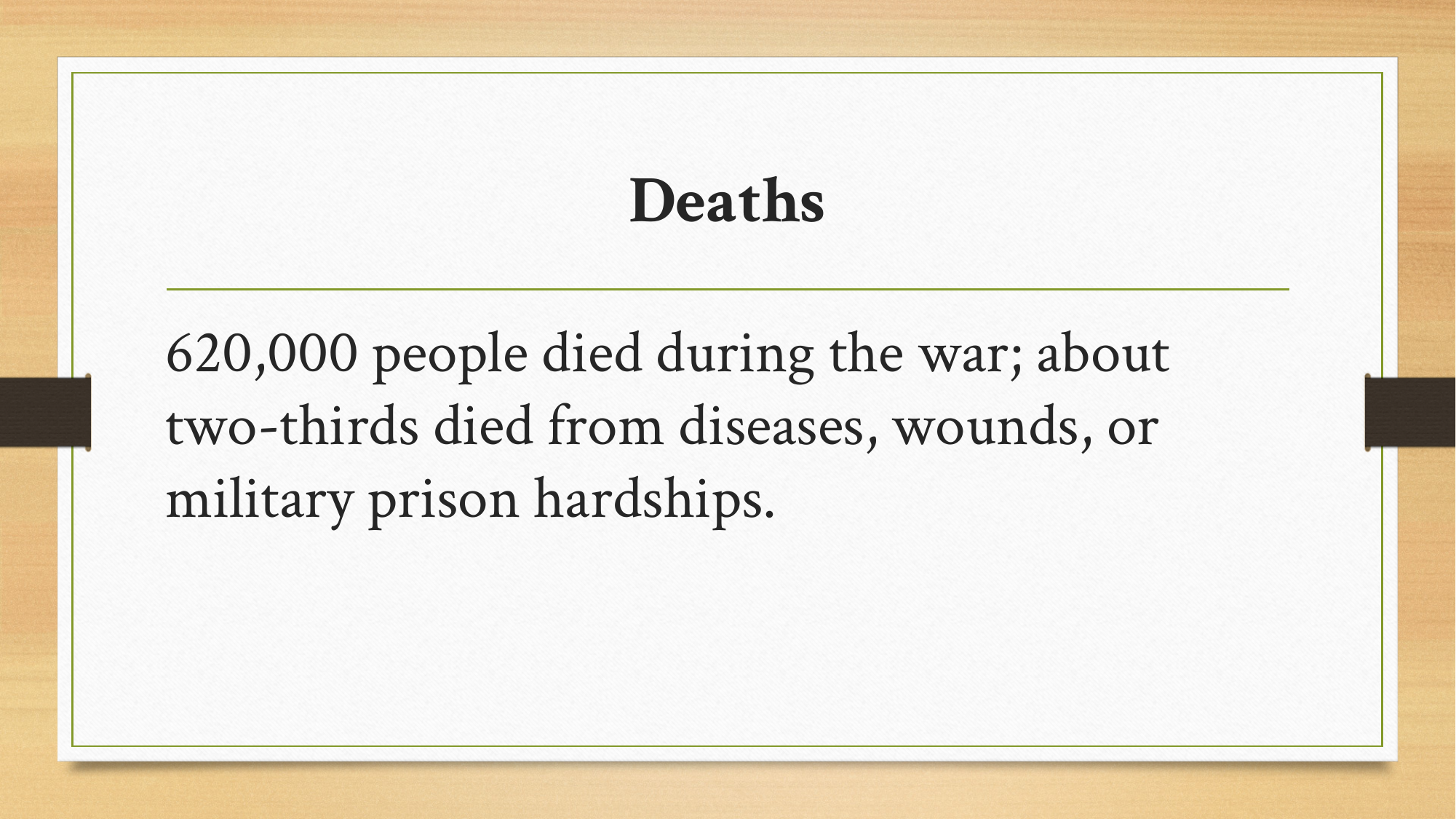

# Deaths
620,000 people died during the war; about two-thirds died from diseases, wounds, or military prison hardships.